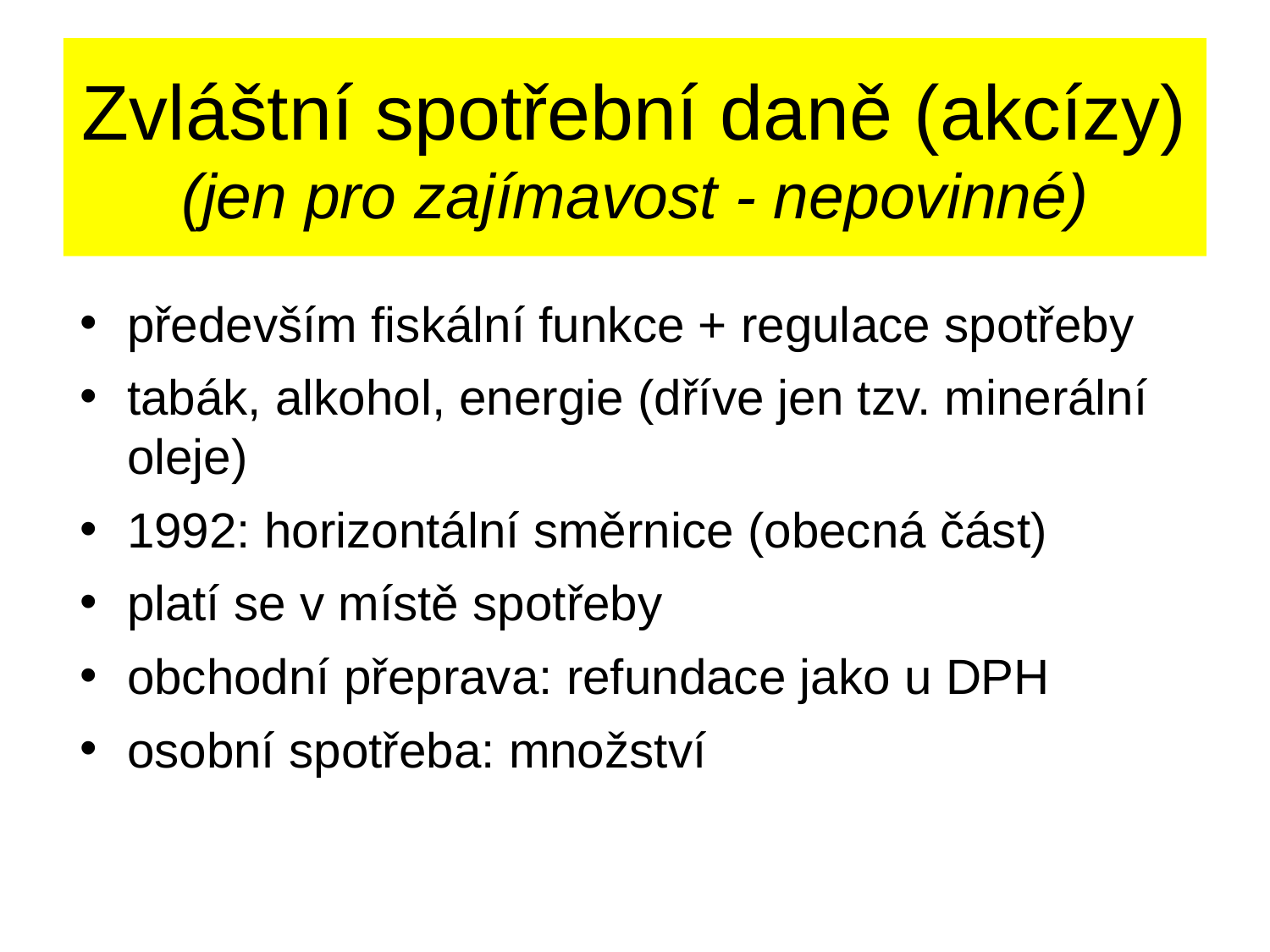

Zvláštní spotřební daně (akcízy)
(jen pro zajímavost - nepovinné)
především fiskální funkce + regulace spotřeby
tabák, alkohol, energie (dříve jen tzv. minerální oleje)
1992: horizontální směrnice (obecná část)
platí se v místě spotřeby
obchodní přeprava: refundace jako u DPH
osobní spotřeba: množství